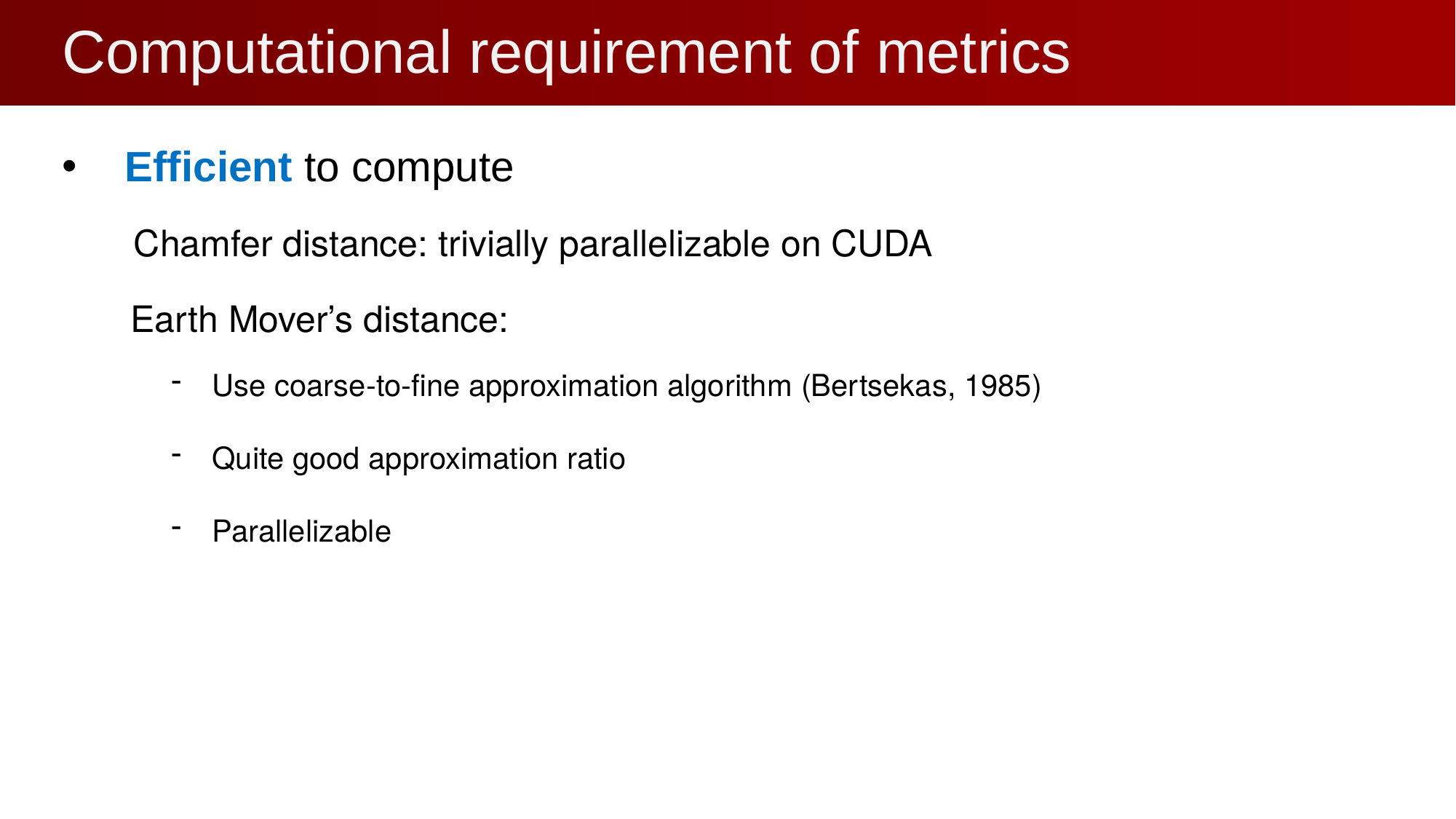

# Computational requirement of metrics
   Efficient to compute
Chamfer distance: trivially parallelizable on CUDA
Earth Mover’s distance:
Use coarse-to-fine approximation algorithm (Bertsekas, 1985)

Quite good approximation ratio

Parallelizable